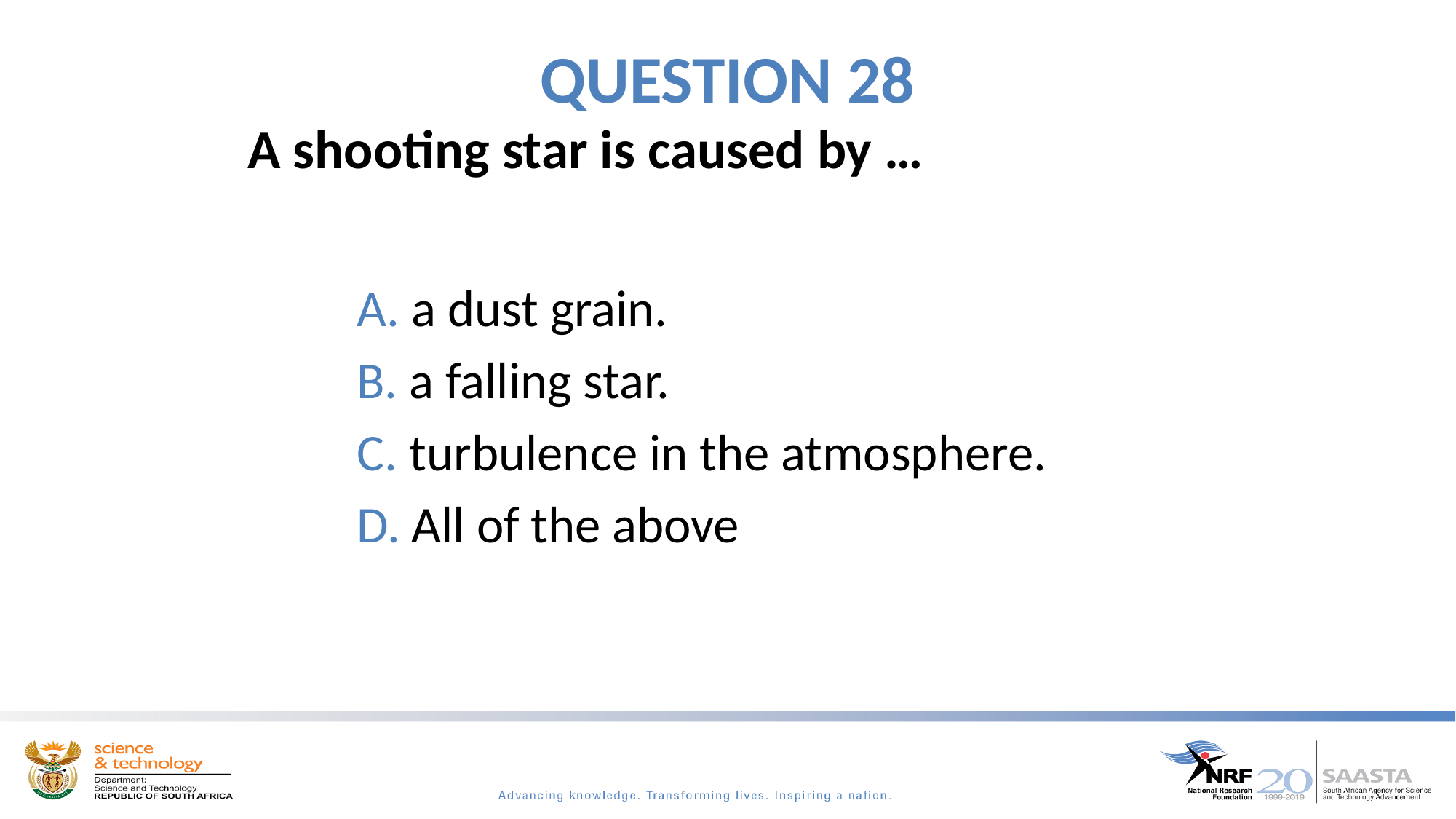

# QUESTION 28
A shooting star is caused by …

 a dust grain.
 a falling star.
 turbulence in the atmosphere.
 All of the above